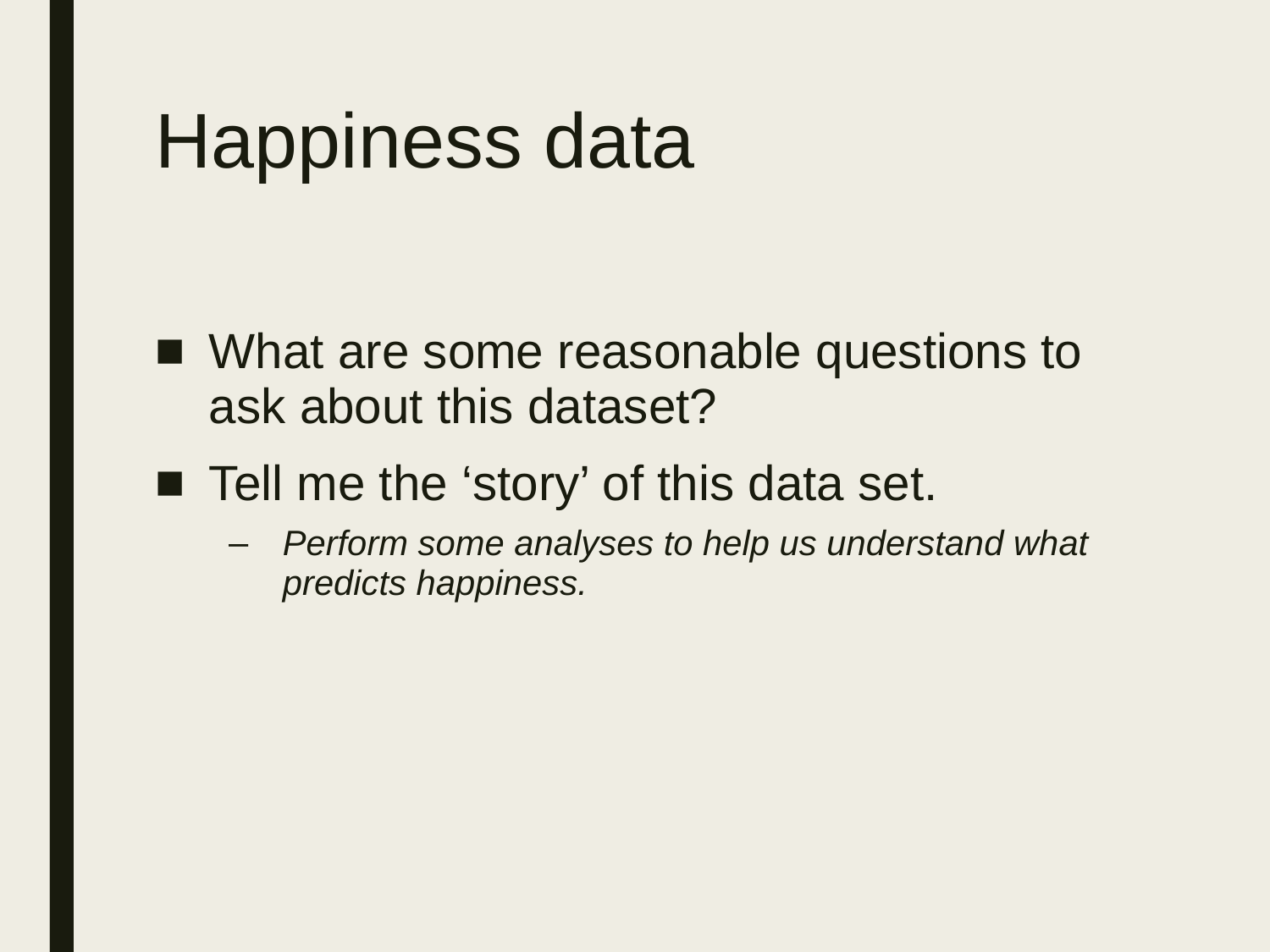

# Happiness data
What are some reasonable questions to ask about this dataset?
Tell me the ‘story’ of this data set.
Perform some analyses to help us understand what predicts happiness.